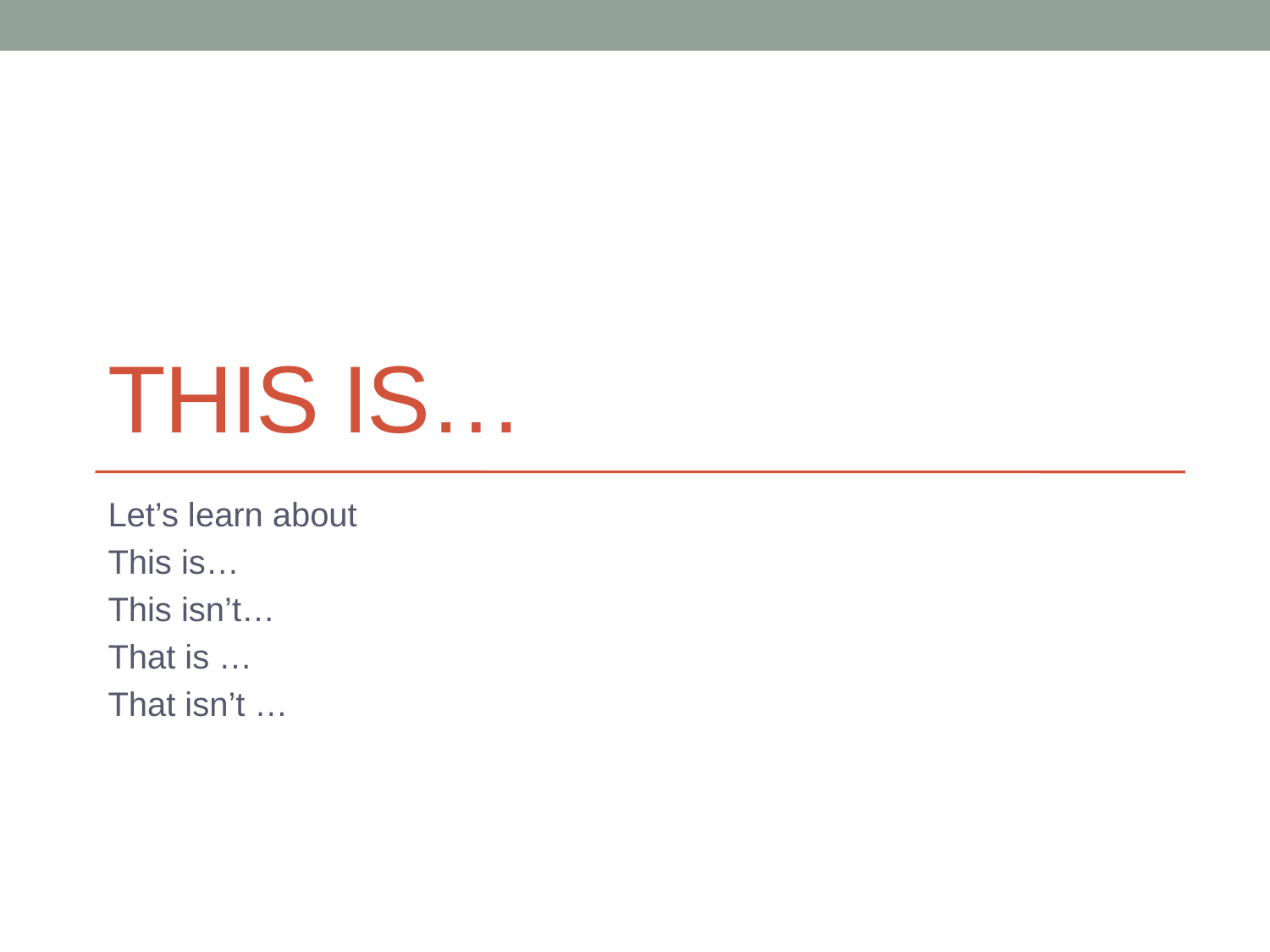

# This is…
Let’s learn about
This is…
This isn’t…
That is …
That isn’t …